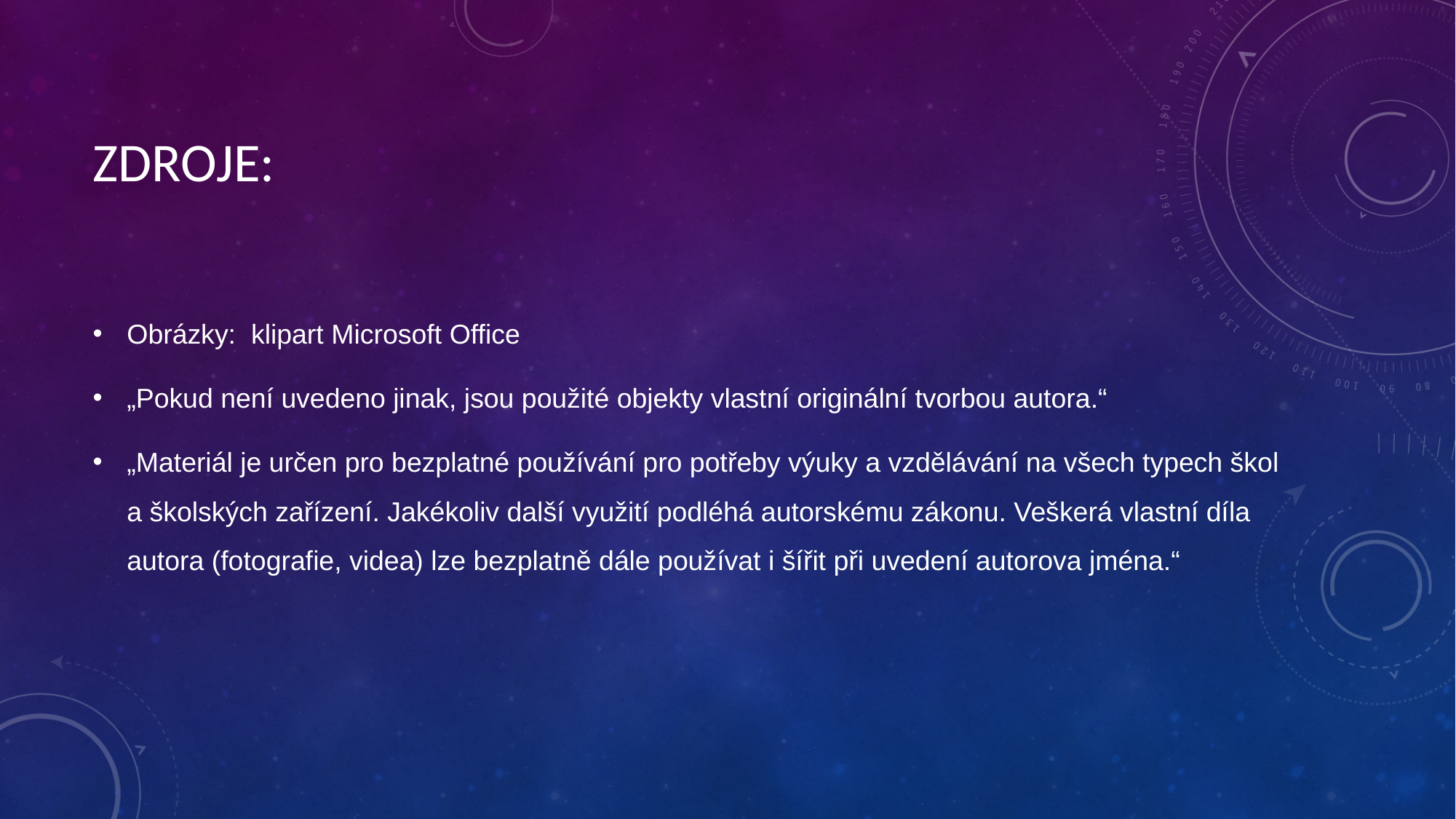

# Zdroje:

Obrázky:  klipart Microsoft Office
„Pokud není uvedeno jinak, jsou použité objekty vlastní originální tvorbou autora.“
„Materiál je určen pro bezplatné používání pro potřeby výuky a vzdělávání na všech typech škol a školských zařízení. Jakékoliv další využití podléhá autorskému zákonu. Veškerá vlastní díla autora (fotografie, videa) lze bezplatně dále používat i šířit při uvedení autorova jména.“